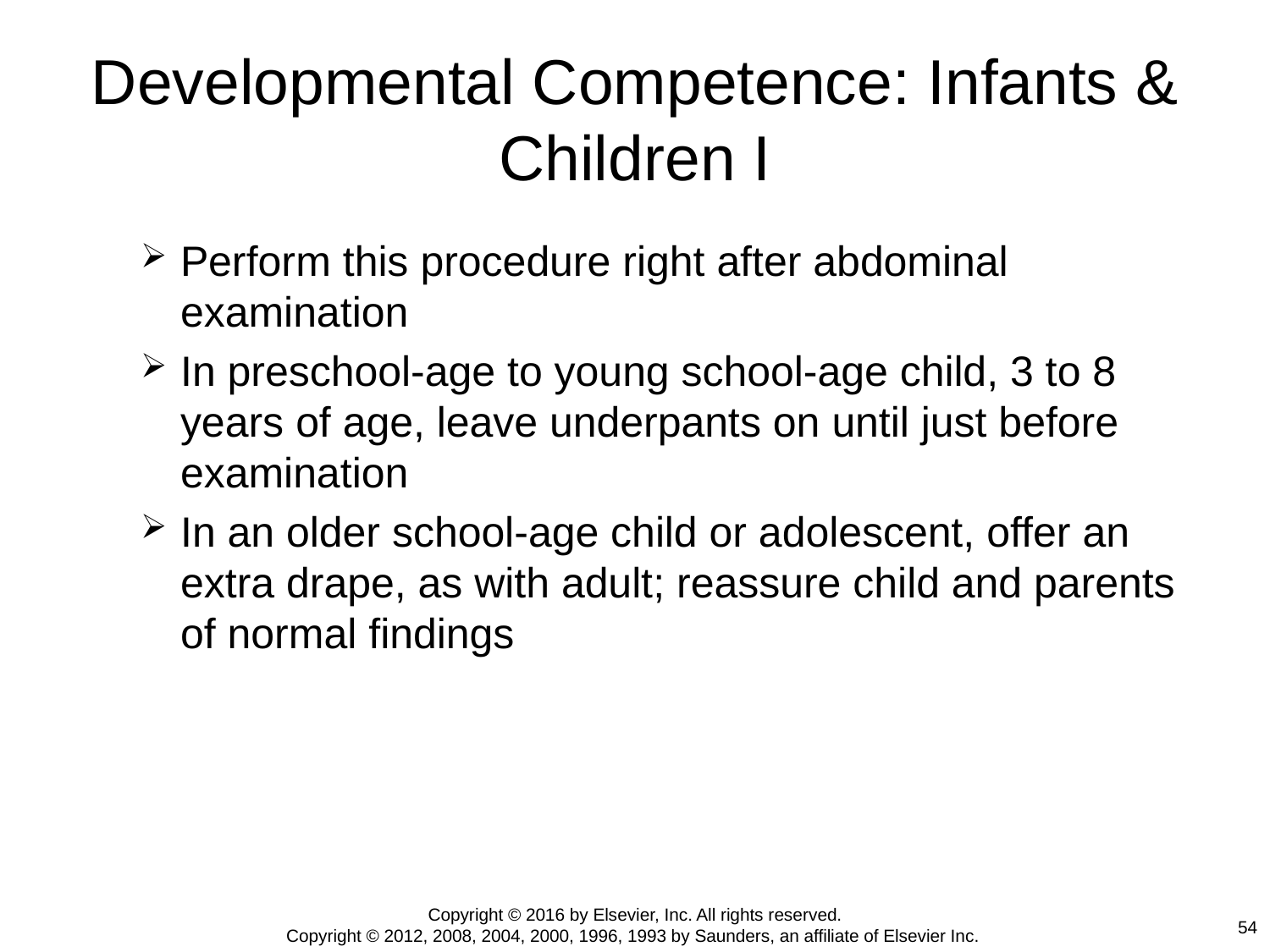

# Developmental Competence: Infants & Children I
Perform this procedure right after abdominal examination
In preschool-age to young school-age child, 3 to 8 years of age, leave underpants on until just before examination
In an older school-age child or adolescent, offer an extra drape, as with adult; reassure child and parents of normal findings

Copyright © 2016 by Elsevier, Inc. All rights reserved.
Copyright © 2012, 2008, 2004, 2000, 1996, 1993 by Saunders, an affiliate of Elsevier Inc.
54